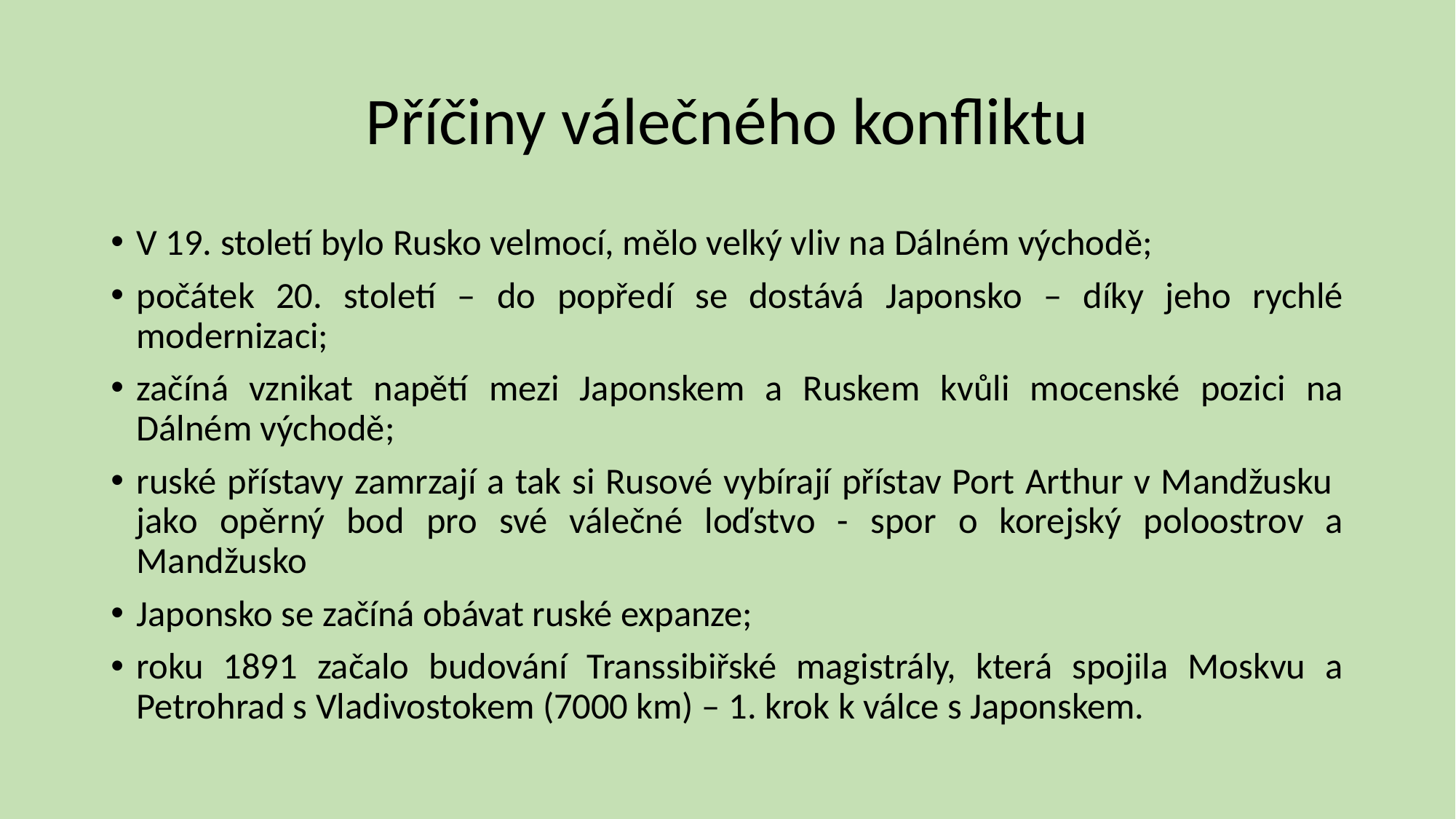

# Příčiny válečného konfliktu
V 19. století bylo Rusko velmocí, mělo velký vliv na Dálném východě;
počátek 20. století – do popředí se dostává Japonsko – díky jeho rychlé modernizaci;
začíná vznikat napětí mezi Japonskem a Ruskem kvůli mocenské pozici na Dálném východě;
ruské přístavy zamrzají a tak si Rusové vybírají přístav Port Arthur v Mandžusku  jako opěrný bod pro své válečné loďstvo - spor o korejský poloostrov a Mandžusko
Japonsko se začíná obávat ruské expanze;
roku 1891 začalo budování Transsibiřské magistrály, která spojila Moskvu a Petrohrad s Vladivostokem (7000 km) – 1. krok k válce s Japonskem.